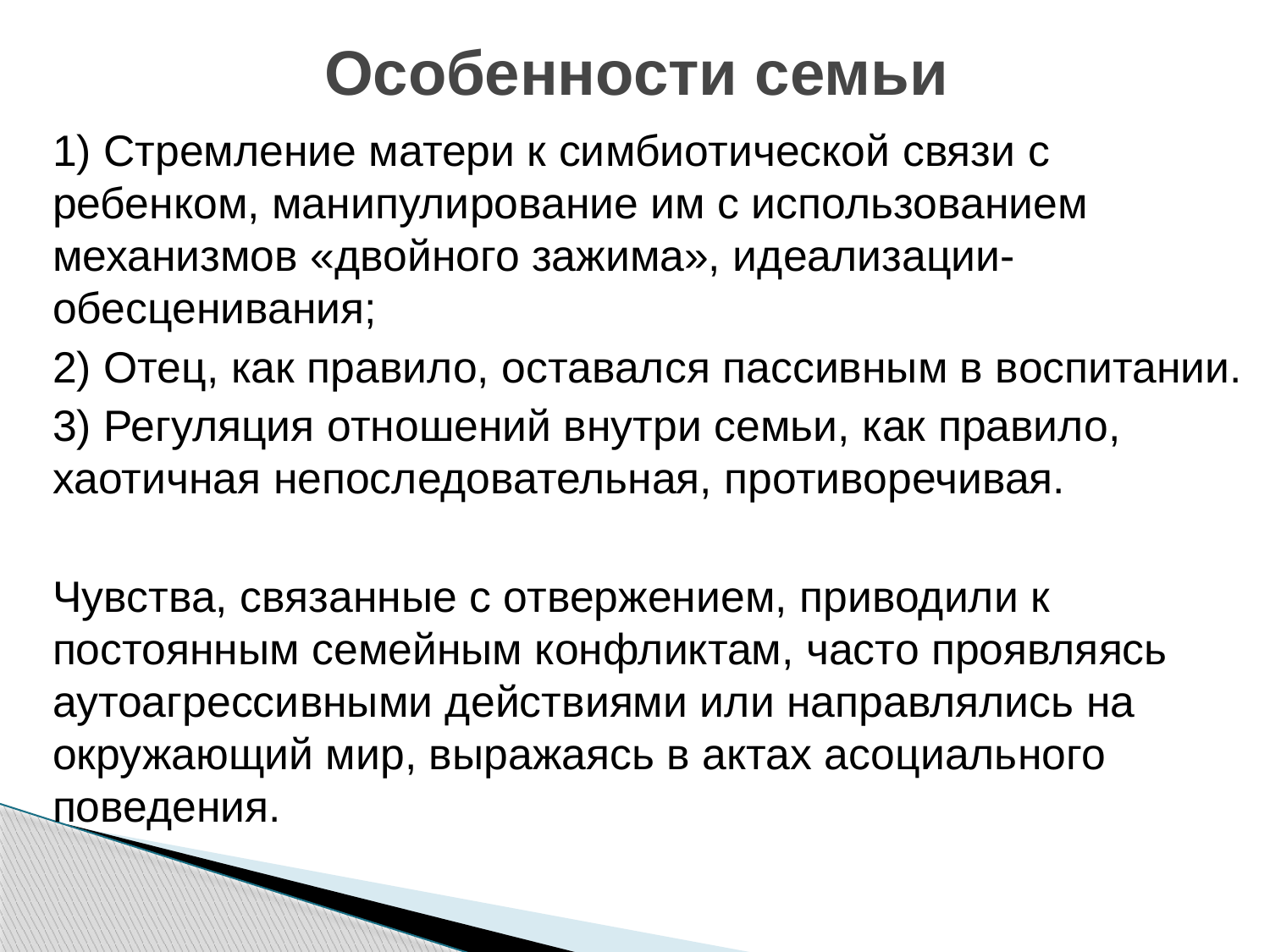

# Особенности семьи
1) Стремление матери к симбиотической связи с ребенком, манипулирование им с использованием механизмов «двойного зажима», идеализации-обесценивания;
2) Отец, как правило, оставался пассивным в воспитании.
3) Регуляция отношений внутри семьи, как правило, хаотичная непоследовательная, противоречивая.

Чувства, связанные с отвержением, приводили к постоянным семейным конфликтам, часто проявляясь аутоагрессивными действиями или направлялись на окружающий мир, выражаясь в актах асоциального поведения.